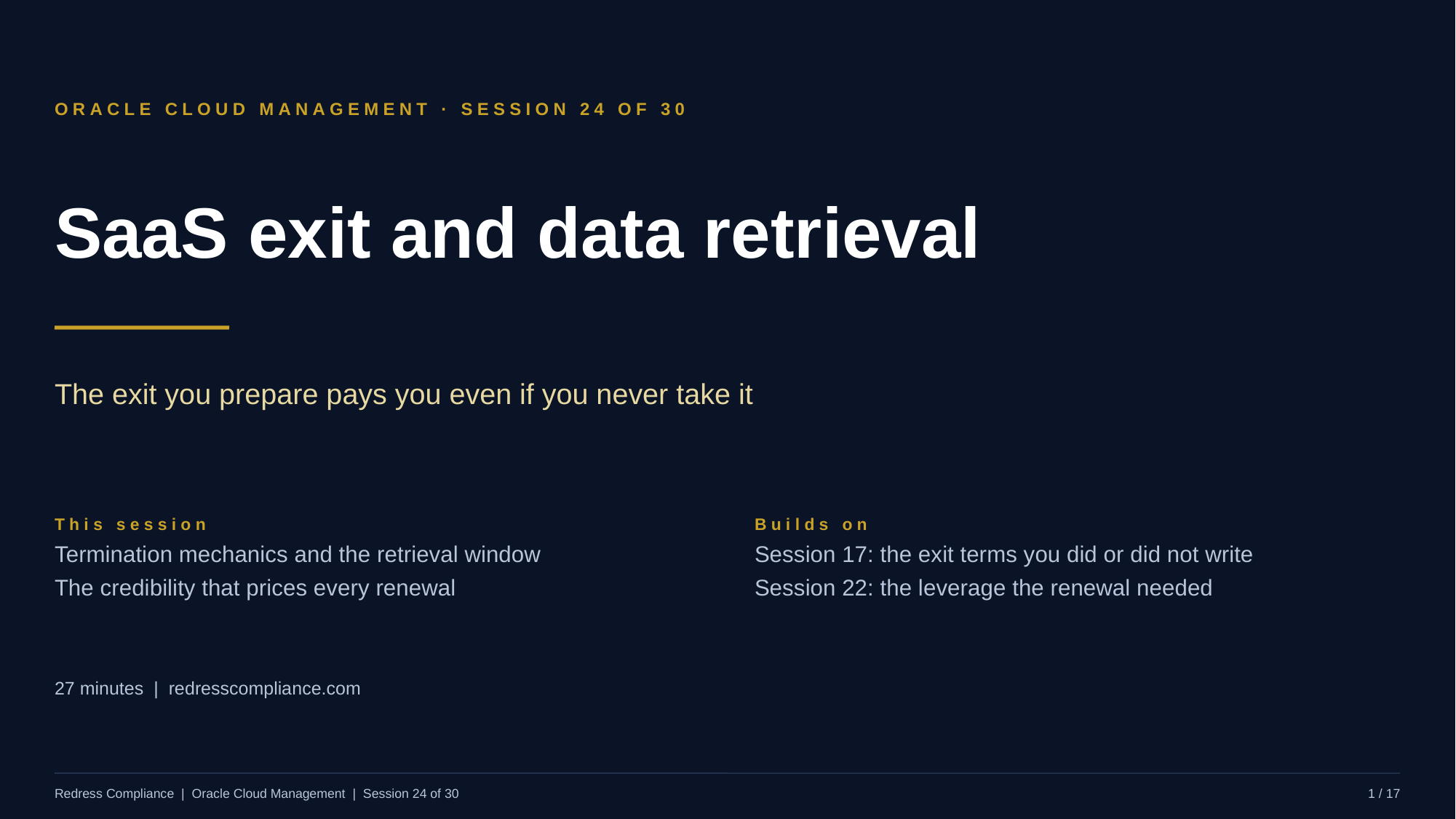

ORACLE CLOUD MANAGEMENT · SESSION 24 OF 30
SaaS exit and data retrieval

The exit you prepare pays you even if you never take it
This session
Termination mechanics and the retrieval window
The credibility that prices every renewal
Builds on
Session 17: the exit terms you did or did not write
Session 22: the leverage the renewal needed
27 minutes  |  redresscompliance.com

Redress Compliance  |  Oracle Cloud Management  |  Session 24 of 30
1 / 17